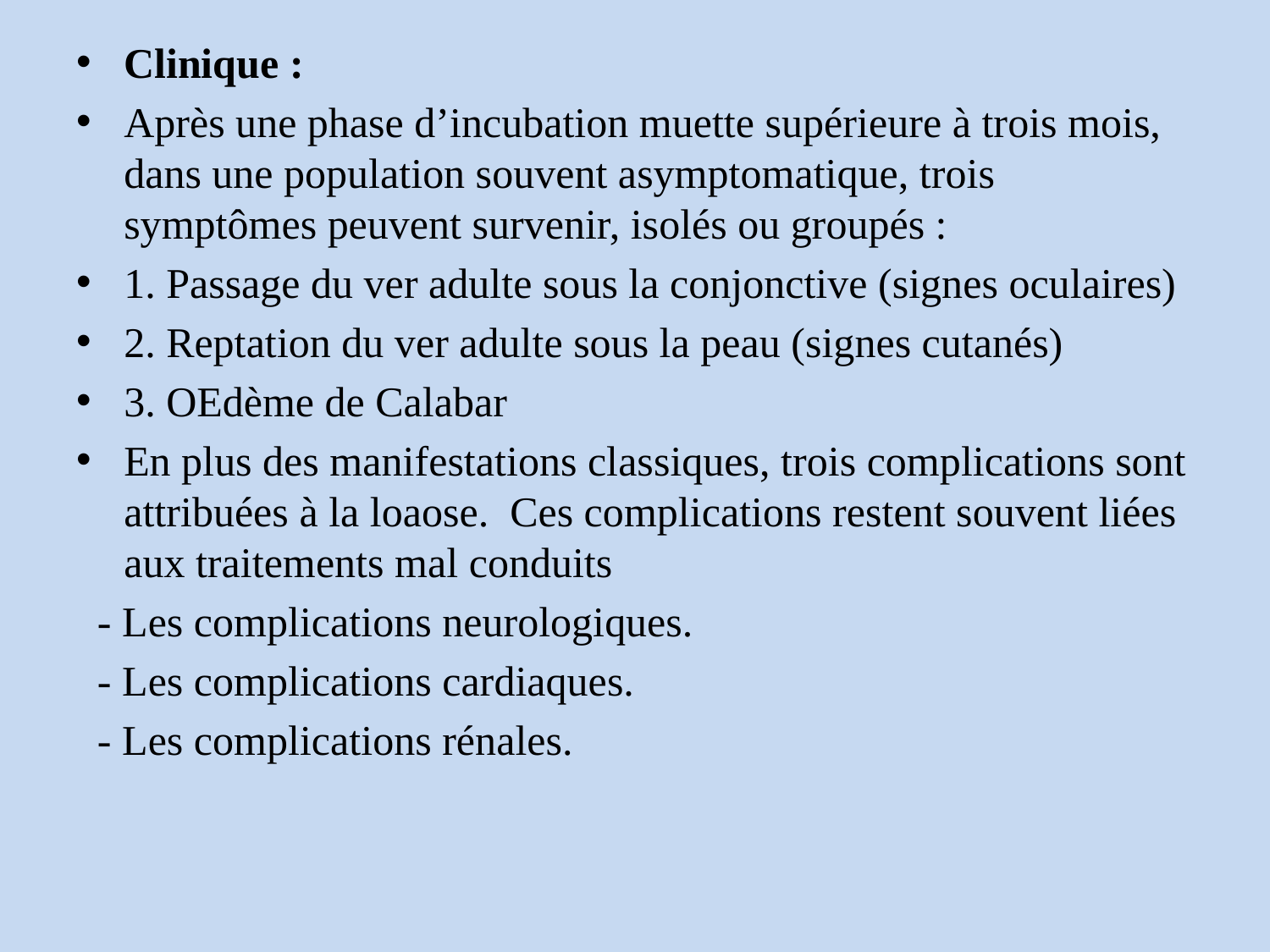

Clinique :
Après une phase d’incubation muette supérieure à trois mois, dans une population souvent asymptomatique, trois symptômes peuvent survenir, isolés ou groupés :
1. Passage du ver adulte sous la conjonctive (signes oculaires)
2. Reptation du ver adulte sous la peau (signes cutanés)
3. OEdème de Calabar
En plus des manifestations classiques, trois complications sont attribuées à la loaose.  Ces complications restent souvent liées aux traitements mal conduits
  - Les complications neurologiques.
  - Les complications cardiaques.
  - Les complications rénales.